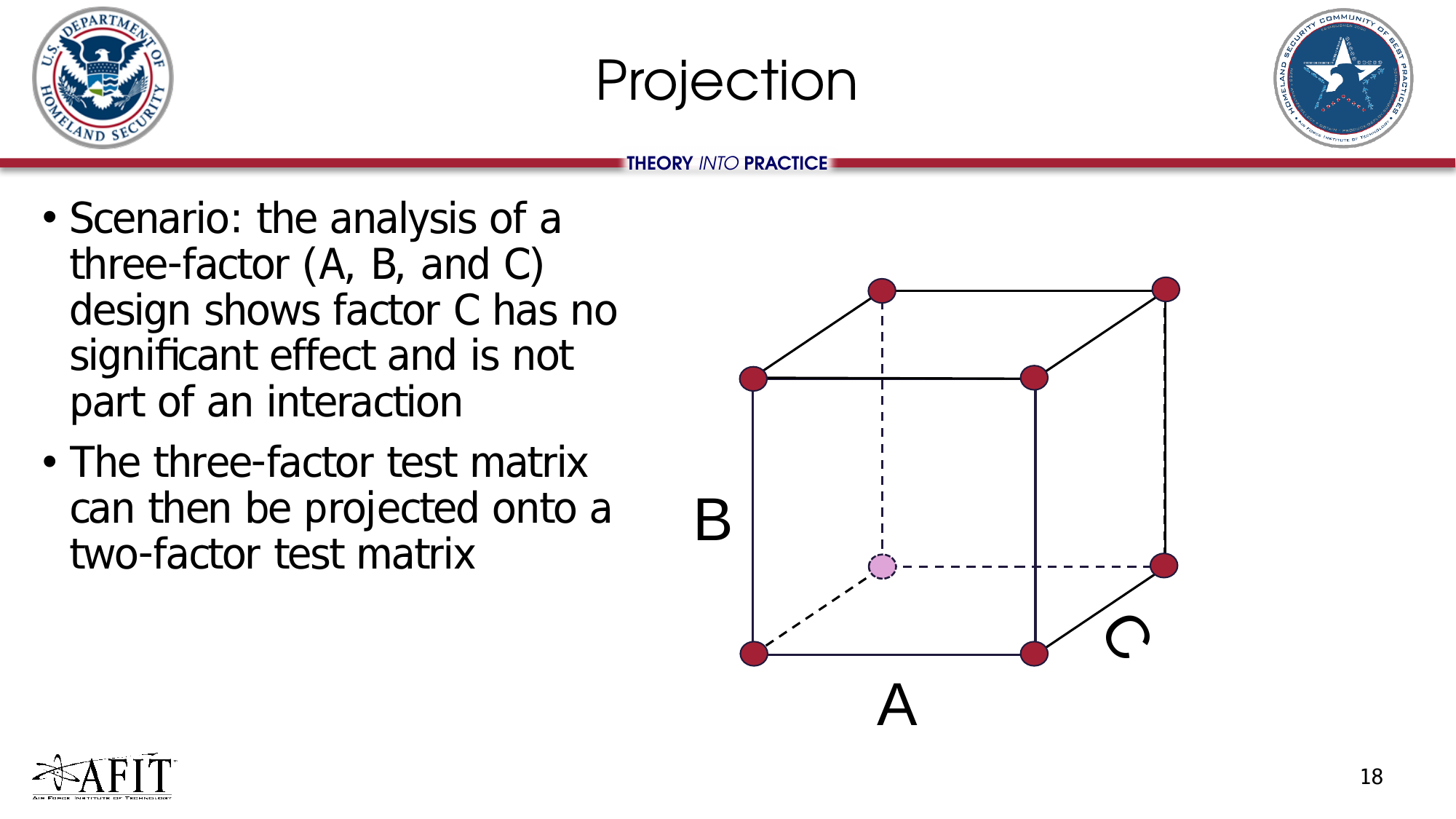

# Projection
Scenario: the analysis of a three-factor (A, B, and C) design shows factor C has no significant effect and is not part of an interaction
The three-factor test matrix can then be projected onto a two-factor test matrix

B

C

A
18